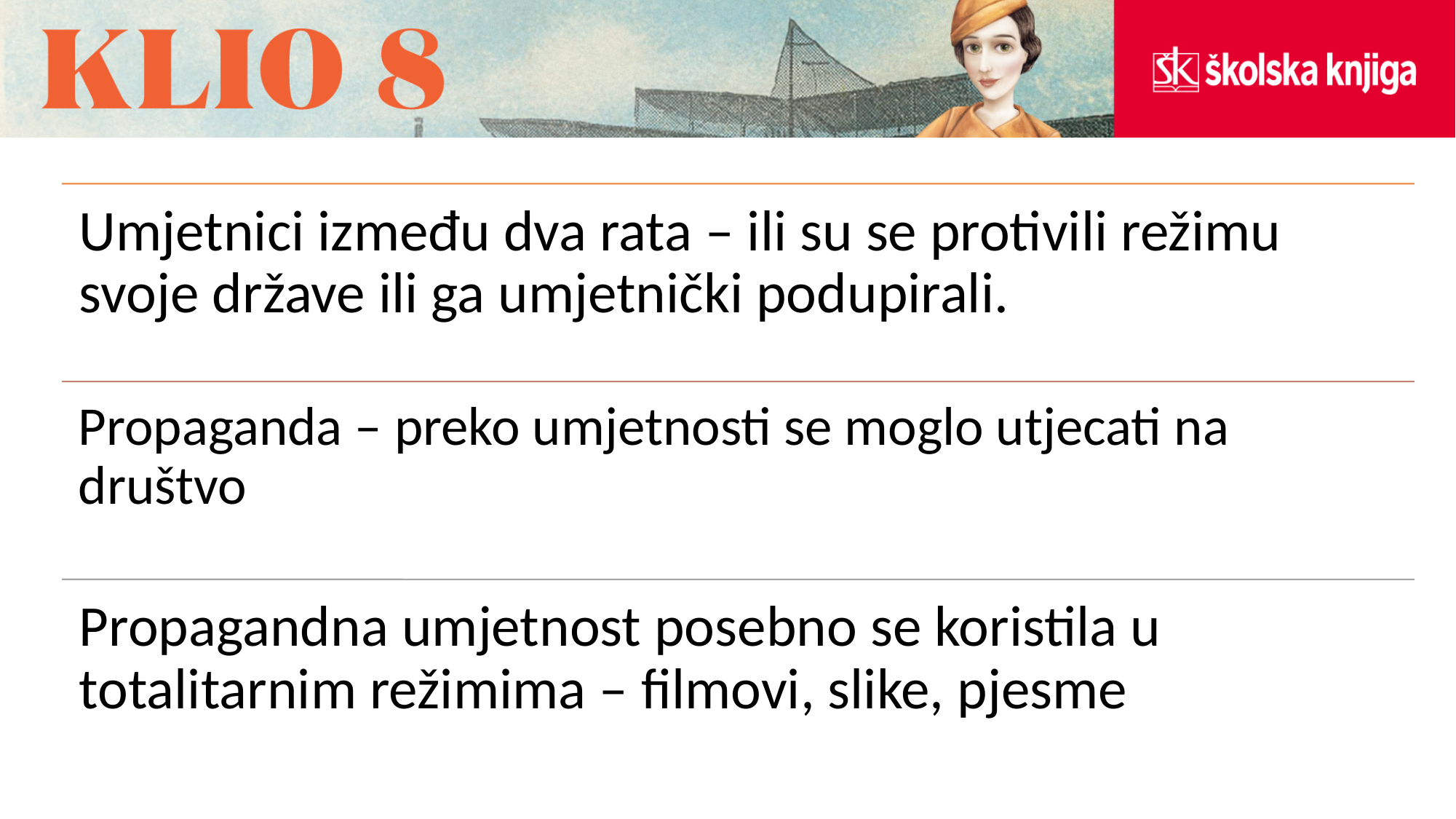

Umjetnici između dva rata – ili su se protivili režimu svoje države ili ga umjetnički podupirali.
Propaganda – preko umjetnosti se moglo utjecati na društvo
Propagandna umjetnost posebno se koristila u totalitarnim režimima – filmovi, slike, pjesme